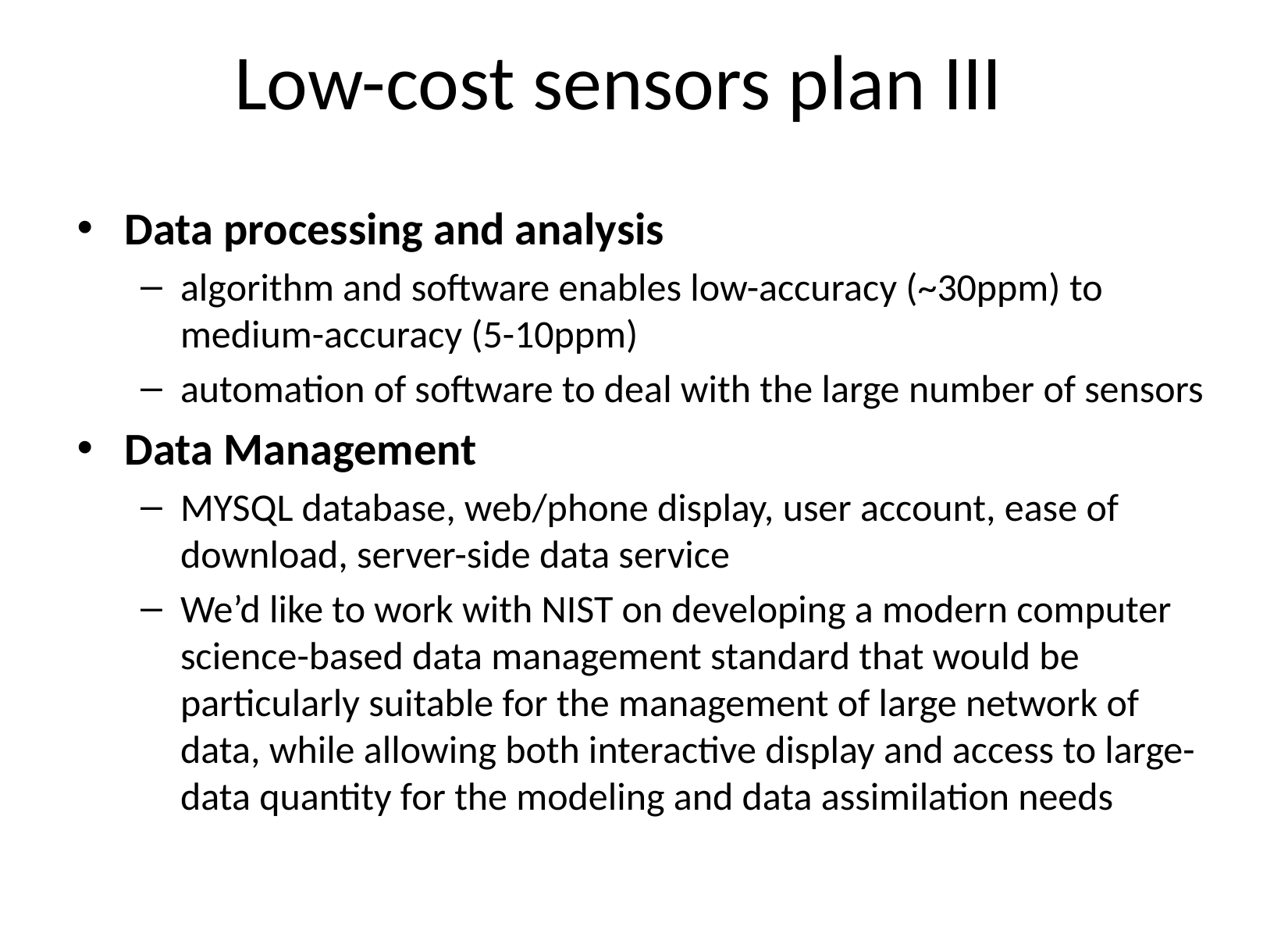

# Low-cost sensors plan III
Data processing and analysis
algorithm and software enables low-accuracy (~30ppm) to medium-accuracy (5-10ppm)
automation of software to deal with the large number of sensors
Data Management
MYSQL database, web/phone display, user account, ease of download, server-side data service
We’d like to work with NIST on developing a modern computer science-based data management standard that would be particularly suitable for the management of large network of data, while allowing both interactive display and access to large-data quantity for the modeling and data assimilation needs